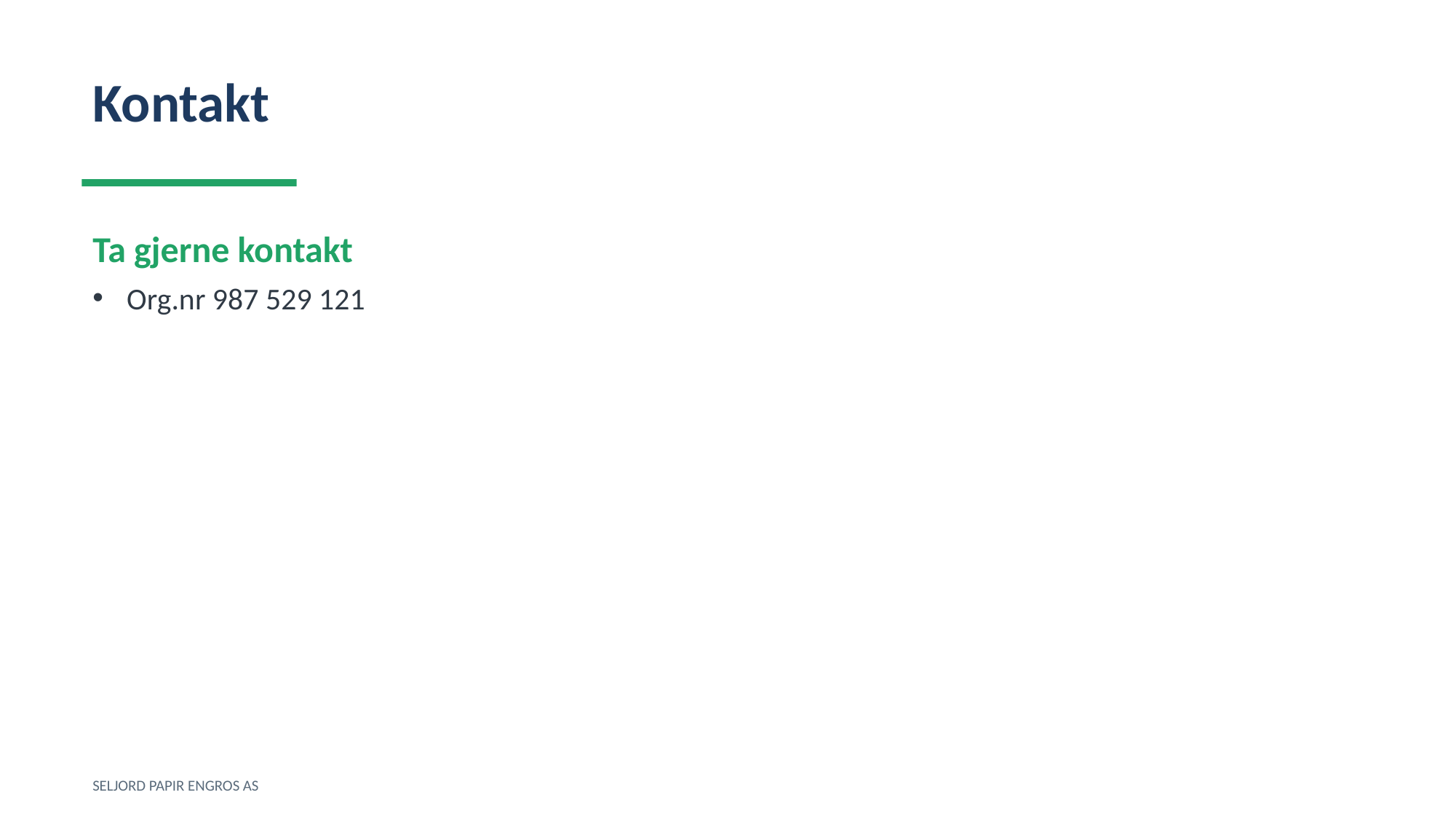

Kontakt

Ta gjerne kontakt
Org.nr 987 529 121
SELJORD PAPIR ENGROS AS